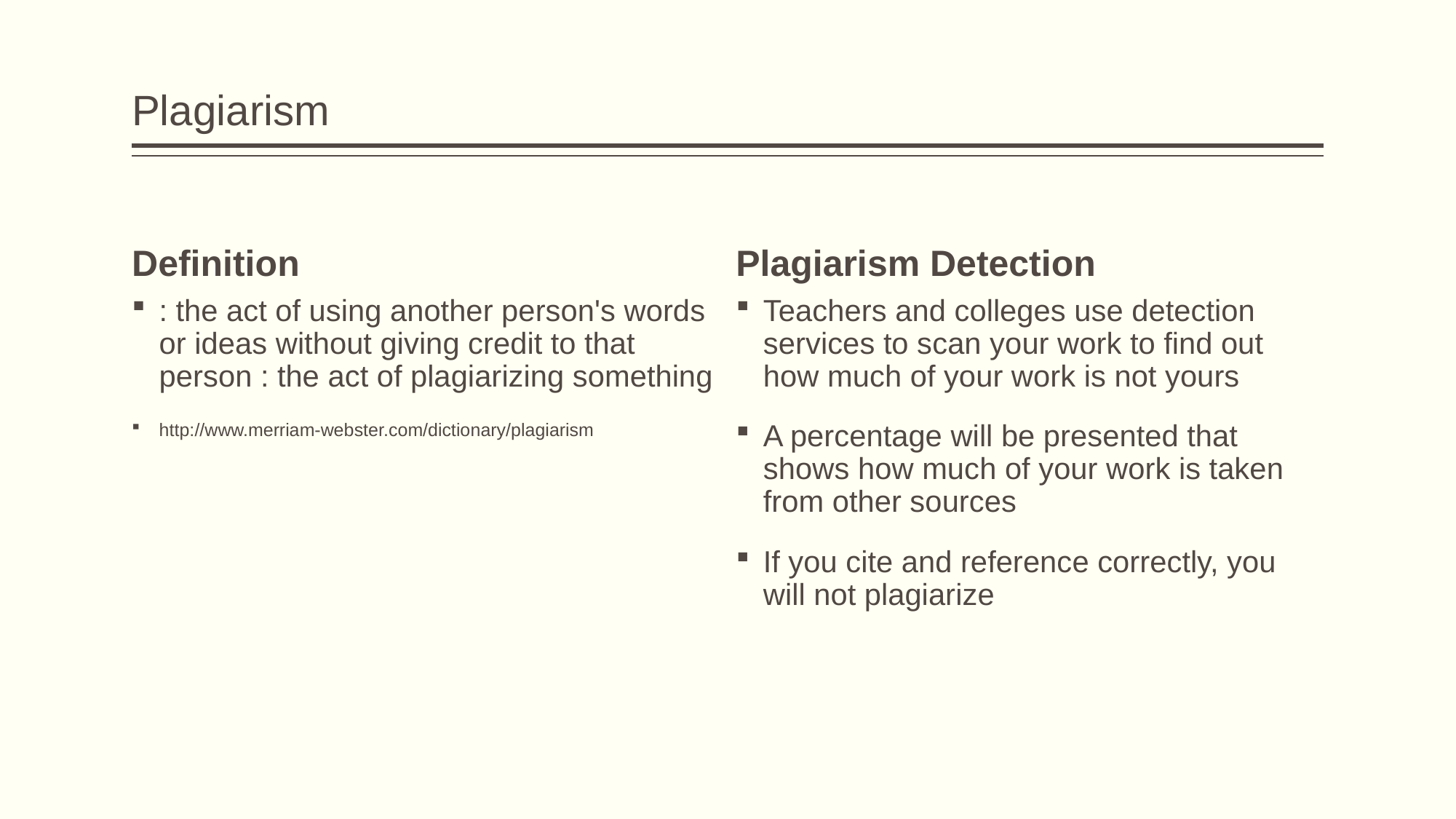

# Plagiarism
Definition
Plagiarism Detection
: the act of using another person's words or ideas without giving credit to that person : the act of plagiarizing something
http://www.merriam-webster.com/dictionary/plagiarism
Teachers and colleges use detection services to scan your work to find out how much of your work is not yours
A percentage will be presented that shows how much of your work is taken from other sources
If you cite and reference correctly, you will not plagiarize